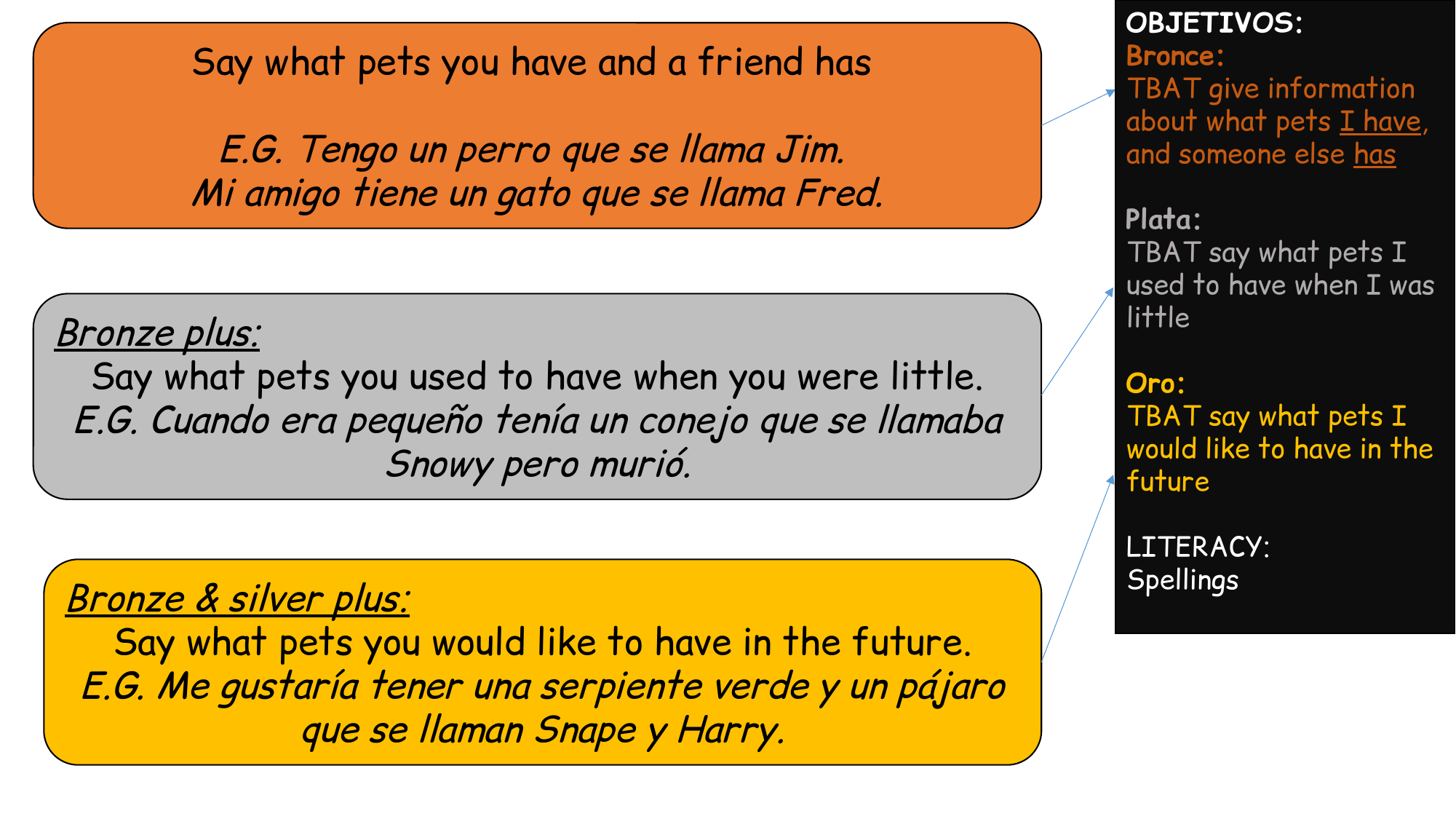

OBJETIVOS:
Bronce:
TBAT give information about what pets I have, and someone else has

Plata:
TBAT say what pets I used to have when I was little

Oro:
TBAT say what pets I would like to have in the future

LITERACY:
Spellings

Say what pets you have and a friend has

E.G. Tengo un perro que se llama Jim.
Mi amigo tiene un gato que se llama Fred.
Bronze plus:
Say what pets you used to have when you were little.
E.G. Cuando era pequeño tenía un conejo que se llamaba Snowy pero murió.
Bronze & silver plus:
Say what pets you would like to have in the future.
E.G. Me gustaría tener una serpiente verde y un pájaro que se llaman Snape y Harry.